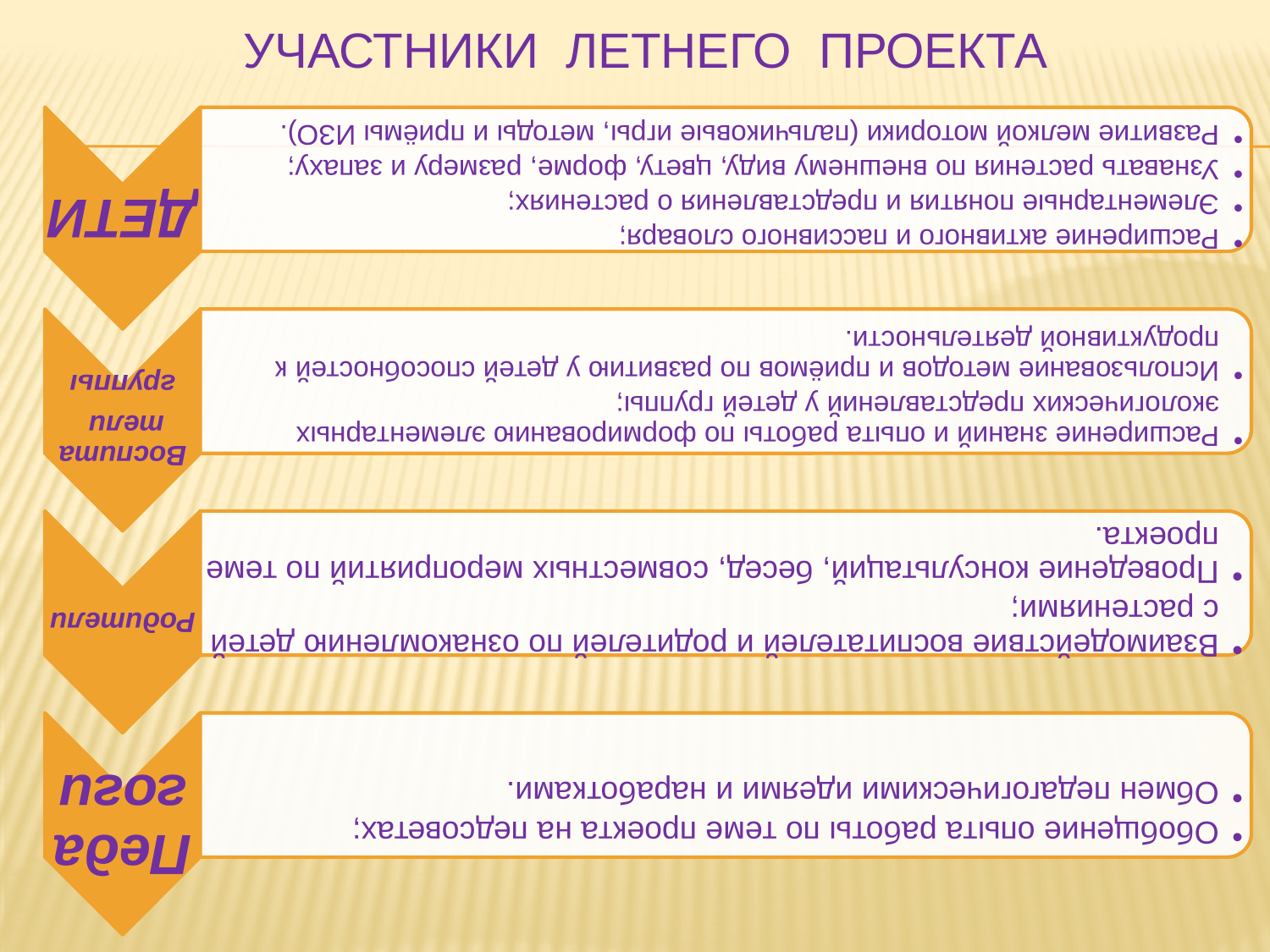

# Участники  летнего  проекта
ДЕТИ
Расширение активного и пассивного словаря;
Элементарные понятия и представления о растениях;
Узнавать растения по внешнему виду, цвету, форме, размеру и запаху;
Развитие мелкой моторики (пальчиковые игры, методы и приёмы ИЗО).
Воспитатели
группы
Расширение знаний и опыта работы по формированию элементарных экологических представлений у детей группы;
Использование методов и приёмов по развитию у детей способностей к продуктивной деятельности.
Родители
Взаимодействие воспитателей и родителей по ознакомлению детей с растениями;
Проведение консультаций, бесед, совместных мероприятий по теме проекта.
Педагоги
Обобщение опыта работы по теме проекта на педсоветах;
Обмен педагогическими идеями и наработками.